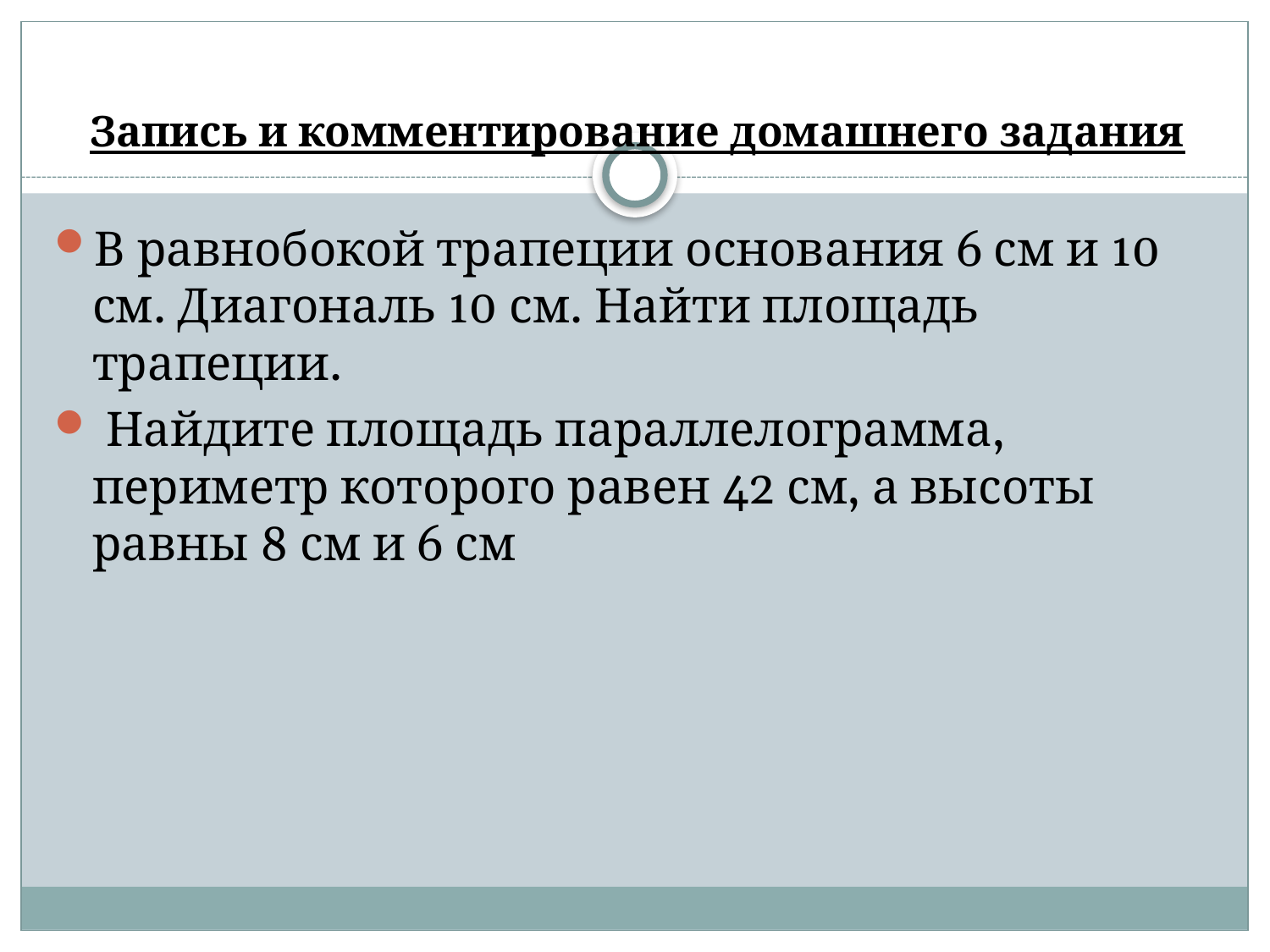

# Запись и комментирование домашнего задания
В равнобокой трапеции основания 6 см и 10 см. Диагональ 10 см. Найти площадь трапеции.
 Найдите площадь параллелограмма, периметр которого равен 42 см, а высоты равны 8 см и 6 см